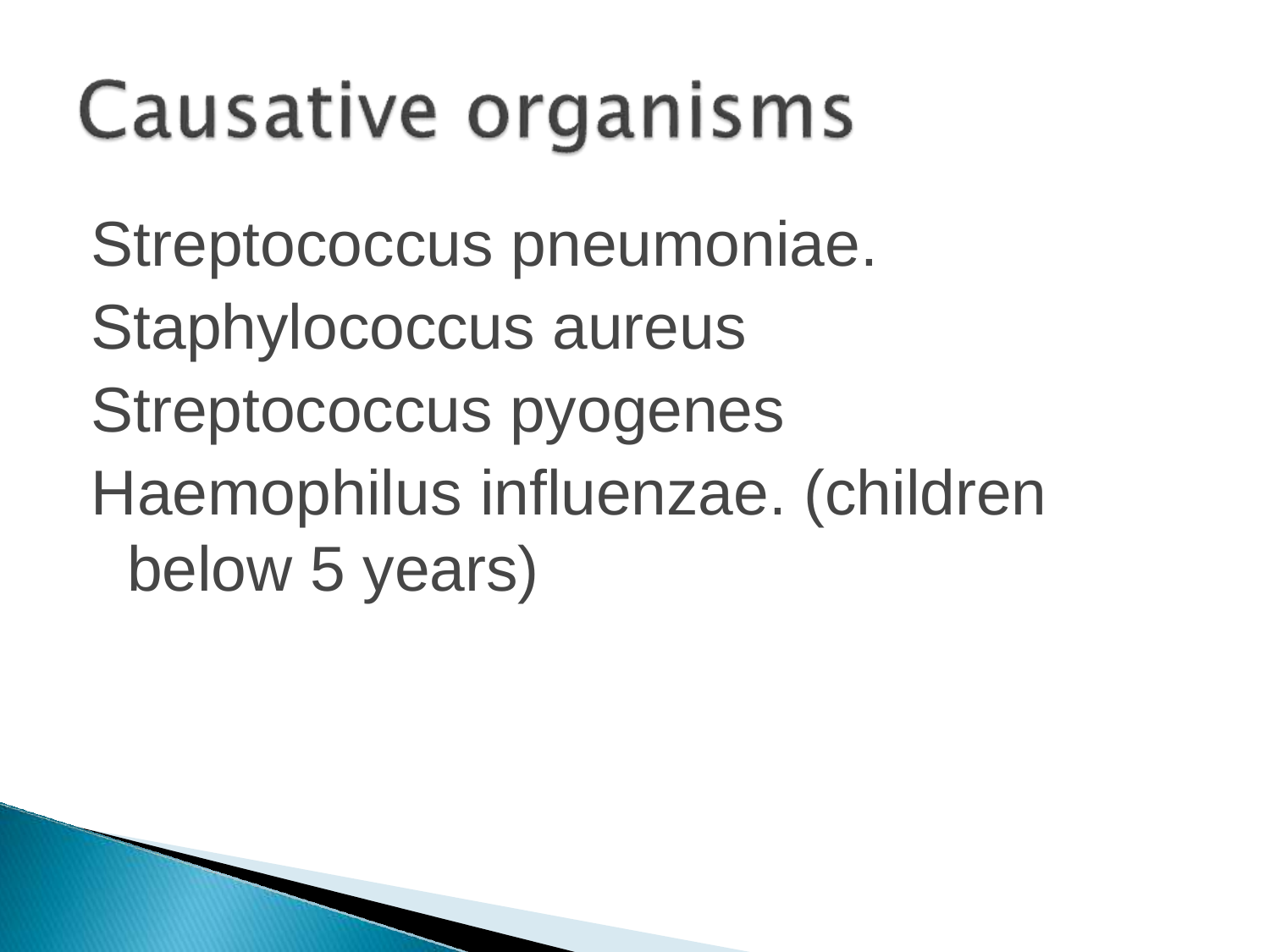

# Streptococcus pneumoniae.  Staphylococcus aureus  Streptococcus pyogenes  Haemophilus influenzae. (children
below 5 years)